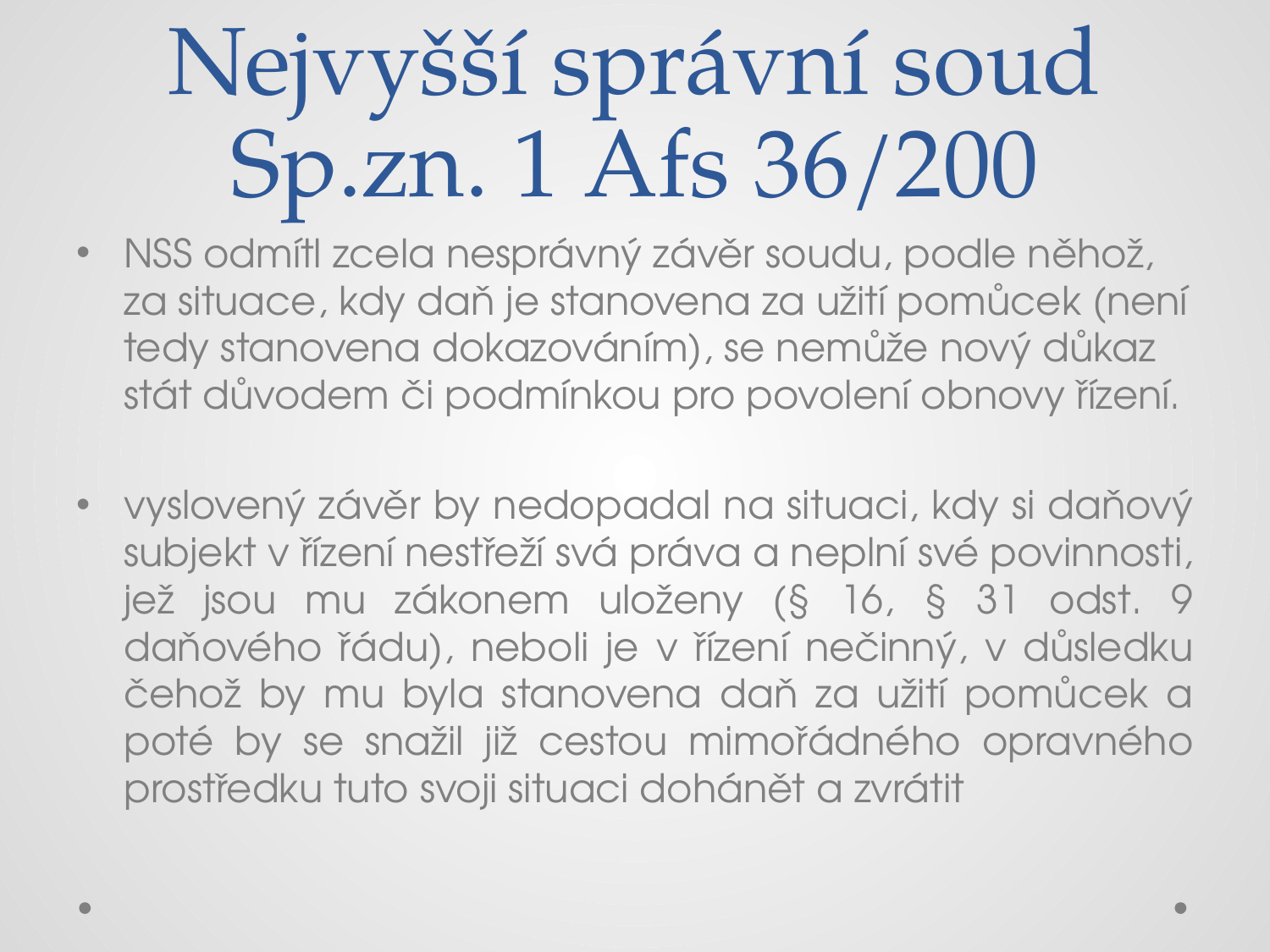

# Nejvyšší správní soud Sp.zn. 1 Afs 36/200
NSS odmítl zcela nesprávný závěr soudu, podle něhož, za situace, kdy daň je stanovena za užití pomůcek (není tedy stanovena dokazováním), se nemůže nový důkaz stát důvodem či podmínkou pro povolení obnovy řízení.

vyslovený závěr by nedopadal na situaci, kdy si daňový subjekt v řízení nestřeží svá práva a neplní své povinnosti, jež jsou mu zákonem uloženy (§ 16, § 31 odst. 9 daňového řádu), neboli je v řízení nečinný, v důsledku čehož by mu byla stanovena daň za užití pomůcek a poté by se snažil již cestou mimořádného opravného prostředku tuto svoji situaci dohánět a zvrátit